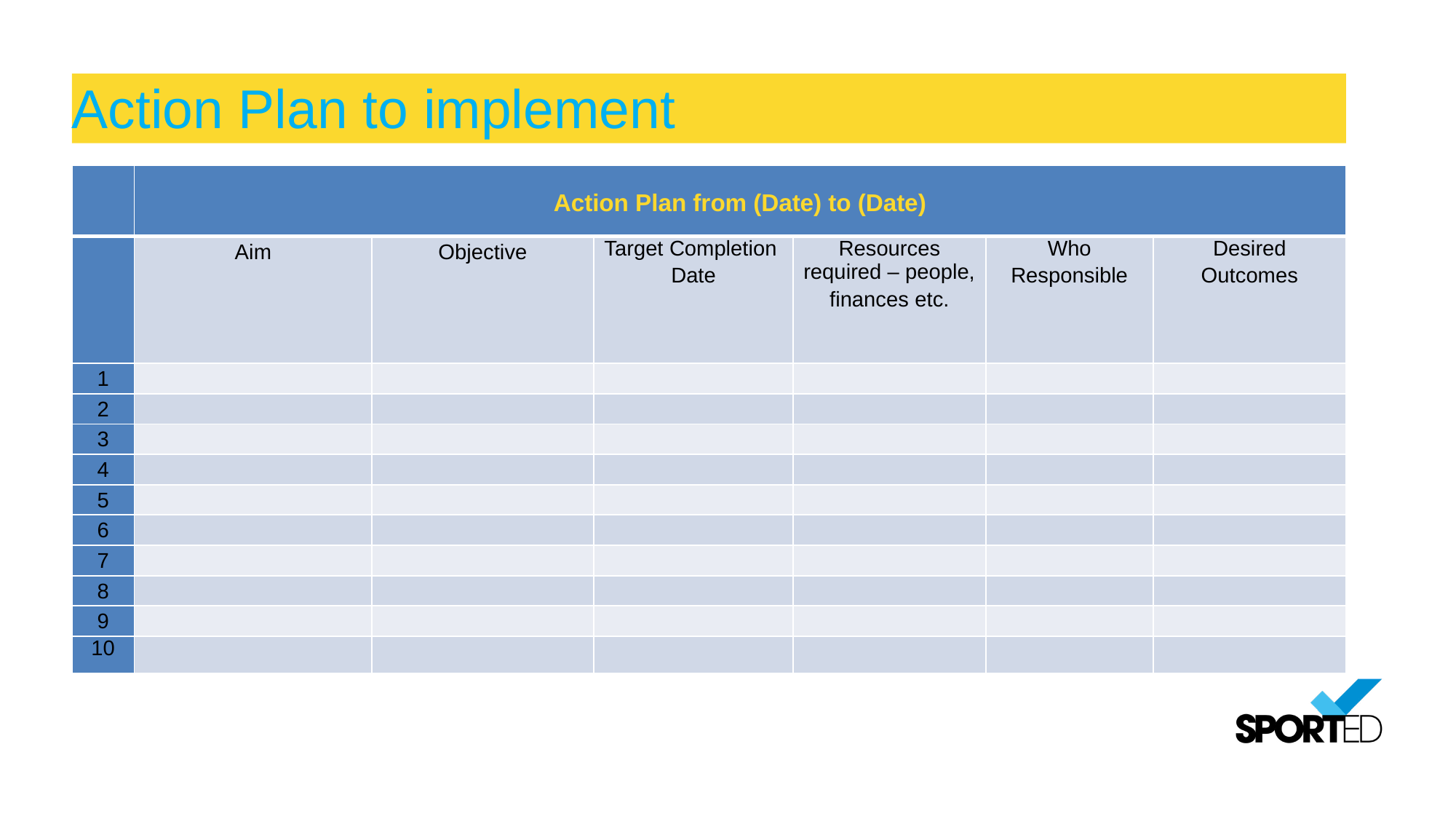

Action Plan to implement
|  | Action Plan from (Date) to (Date) |  |  |  |  |  |
| --- | --- | --- | --- | --- | --- | --- |
|  | Aim | Objective | Target Completion Date | Resources required – people, finances etc. | Who Responsible | Desired Outcomes |
| 1 |  |  |  |  |  |  |
| 2 |  |  |  |  |  |  |
| 3 |  |  |  |  |  |  |
| 4 |  |  |  |  |  |  |
| 5 |  |  |  |  |  |  |
| 6 |  |  |  |  |  |  |
| 7 |  |  |  |  |  |  |
| 8 |  |  |  |  |  |  |
| 9 |  |  |  |  |  |  |
| 10 |  |  |  |  |  |  |